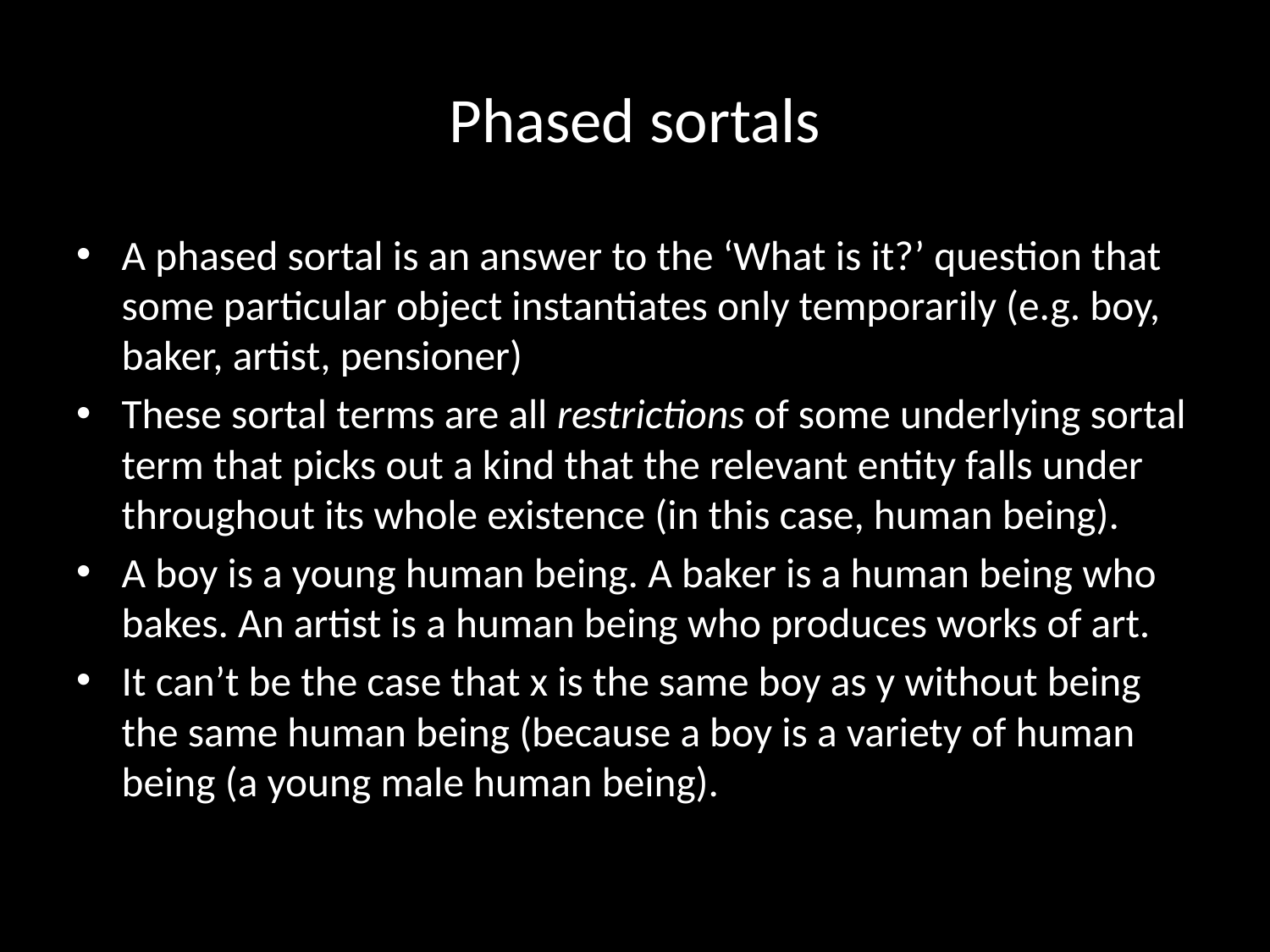

# Phased sortals
A phased sortal is an answer to the ‘What is it?’ question that some particular object instantiates only temporarily (e.g. boy, baker, artist, pensioner)
These sortal terms are all restrictions of some underlying sortal term that picks out a kind that the relevant entity falls under throughout its whole existence (in this case, human being).
A boy is a young human being. A baker is a human being who bakes. An artist is a human being who produces works of art.
It can’t be the case that x is the same boy as y without being the same human being (because a boy is a variety of human being (a young male human being).